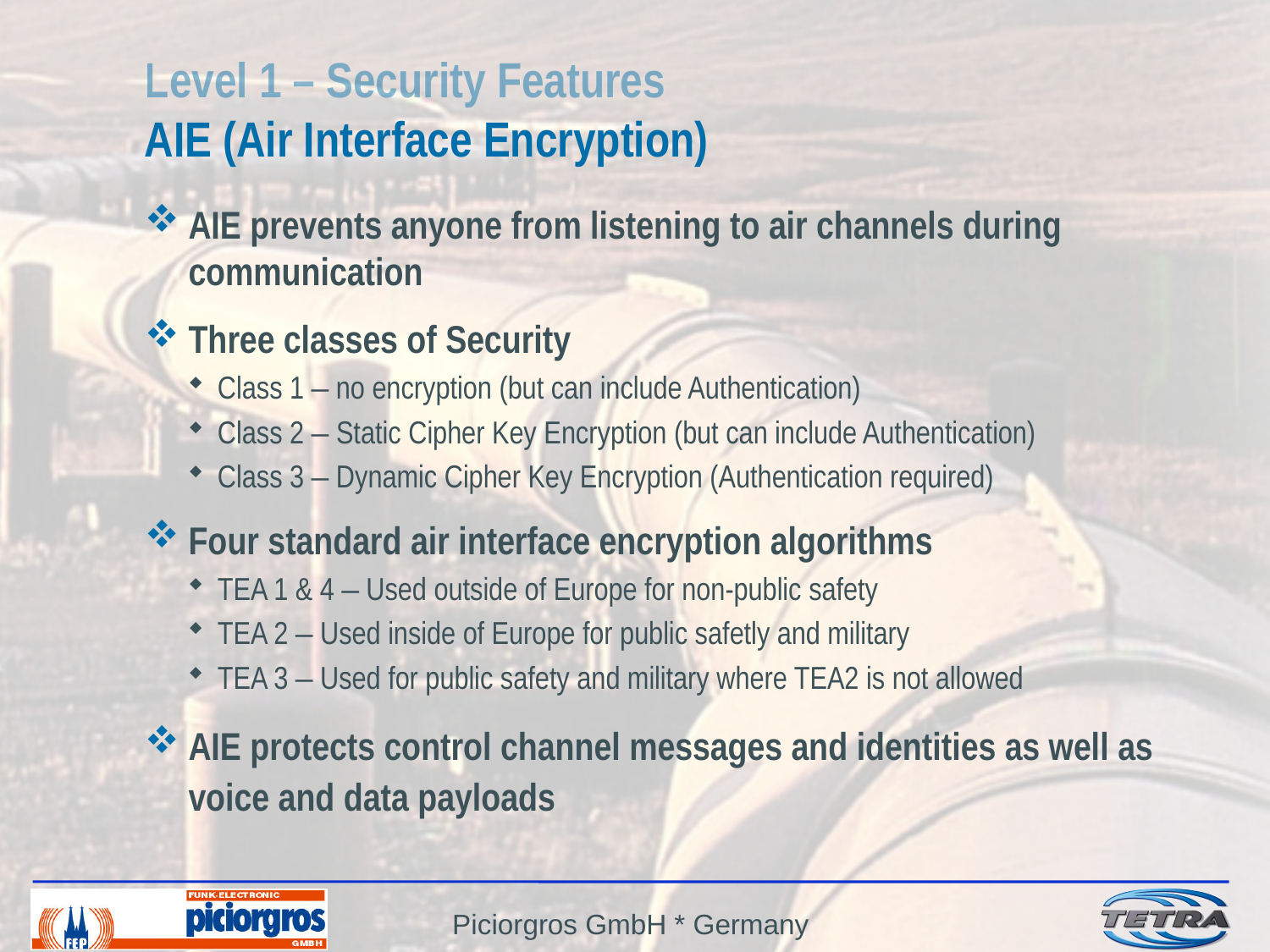

# Level 1 – Security Features AIE (Air Interface Encryption)
AIE prevents anyone from listening to air channels during communication
Three classes of Security
Class 1 – no encryption (but can include Authentication)
Class 2 – Static Cipher Key Encryption (but can include Authentication)
Class 3 – Dynamic Cipher Key Encryption (Authentication required)
Four standard air interface encryption algorithms
TEA 1 & 4 – Used outside of Europe for non-public safety
TEA 2 – Used inside of Europe for public safetly and military
TEA 3 – Used for public safety and military where TEA2 is not allowed
AIE protects control channel messages and identities as well as voice and data payloads